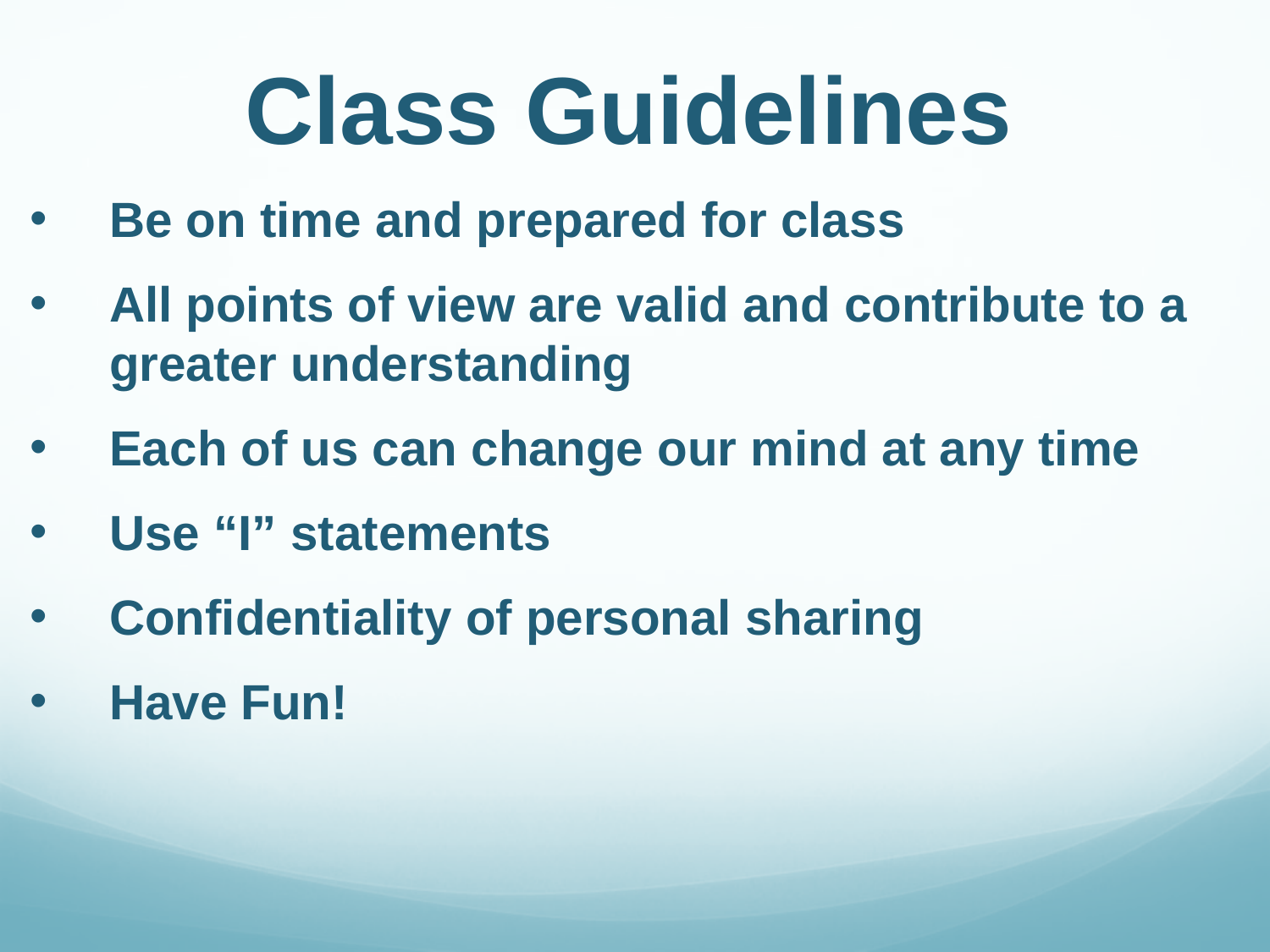

Class Guidelines

Be on time and prepared for class

All points of view are valid and contribute to a greater understanding

Each of us can change our mind at any time

Use “I” statements

Confidentiality of personal sharing

Have Fun!